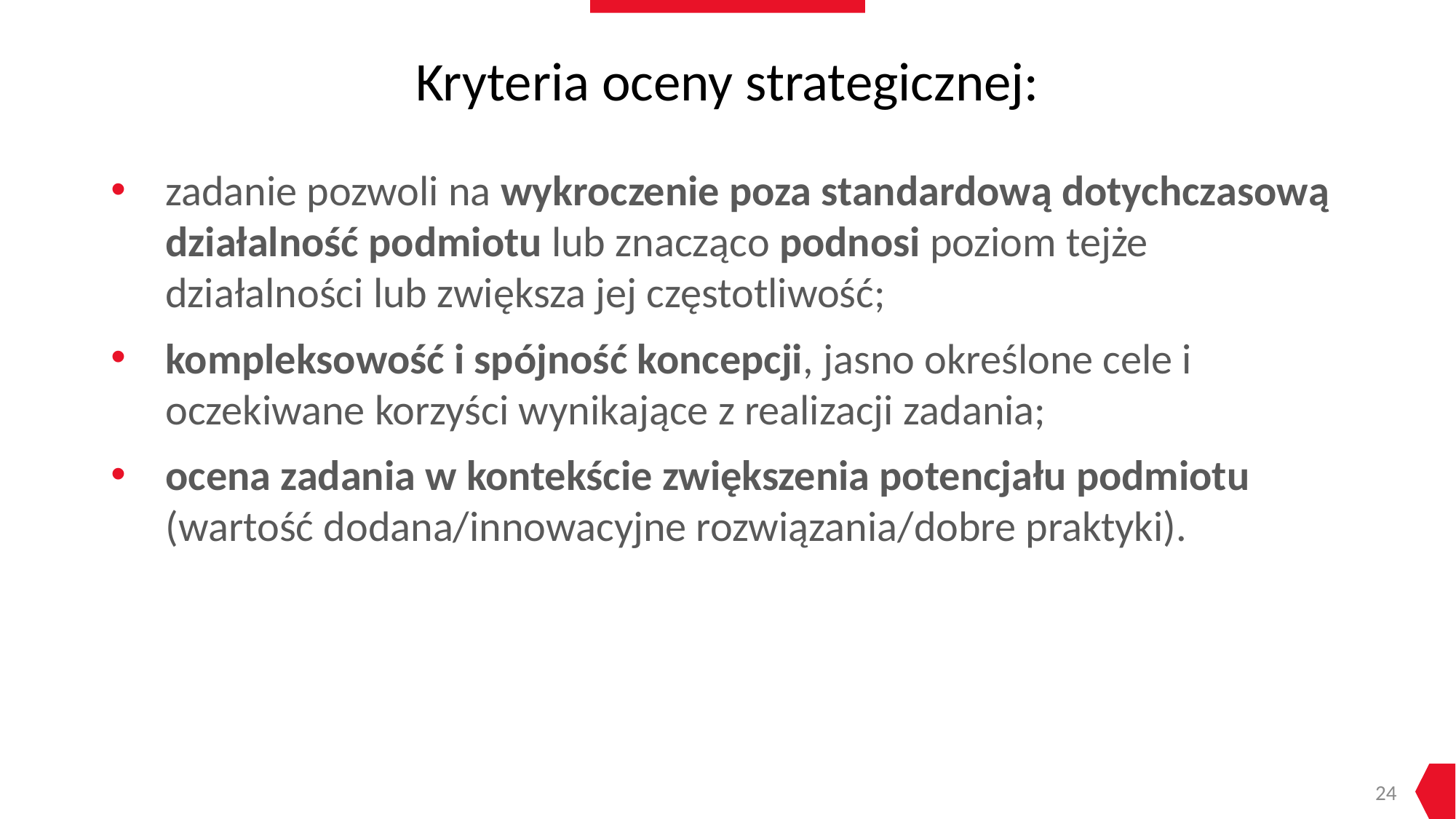

# Kryteria oceny strategicznej:
zadanie pozwoli na wykroczenie poza standardową dotychczasową działalność podmiotu lub znacząco podnosi poziom tejże działalności lub zwiększa jej częstotliwość;
kompleksowość i spójność koncepcji, jasno określone cele i oczekiwane korzyści wynikające z realizacji zadania;
ocena zadania w kontekście zwiększenia potencjału podmiotu (wartość dodana/innowacyjne rozwiązania/dobre praktyki).
24